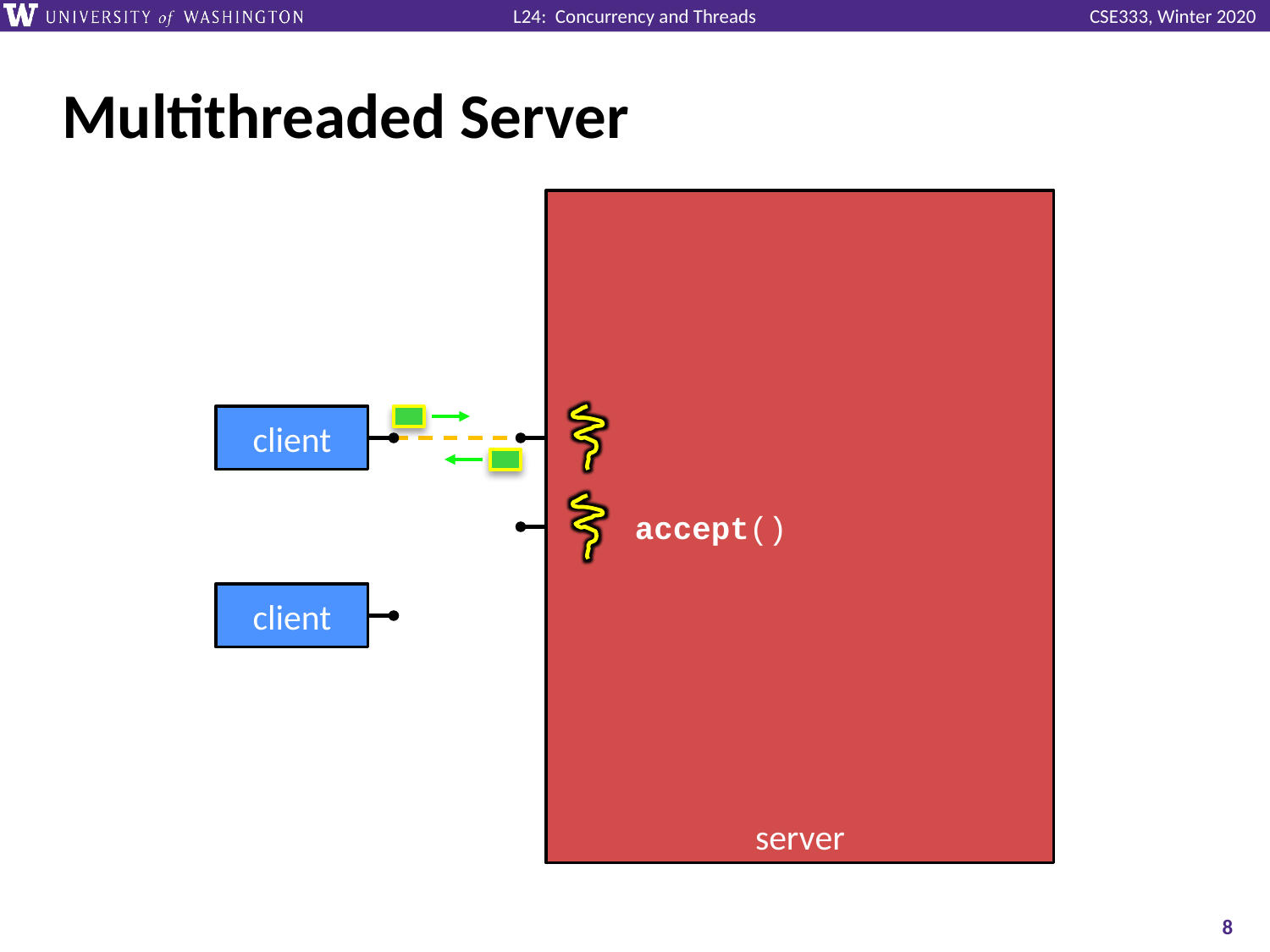

# Multithreaded Server
server
client

accept()
client
8